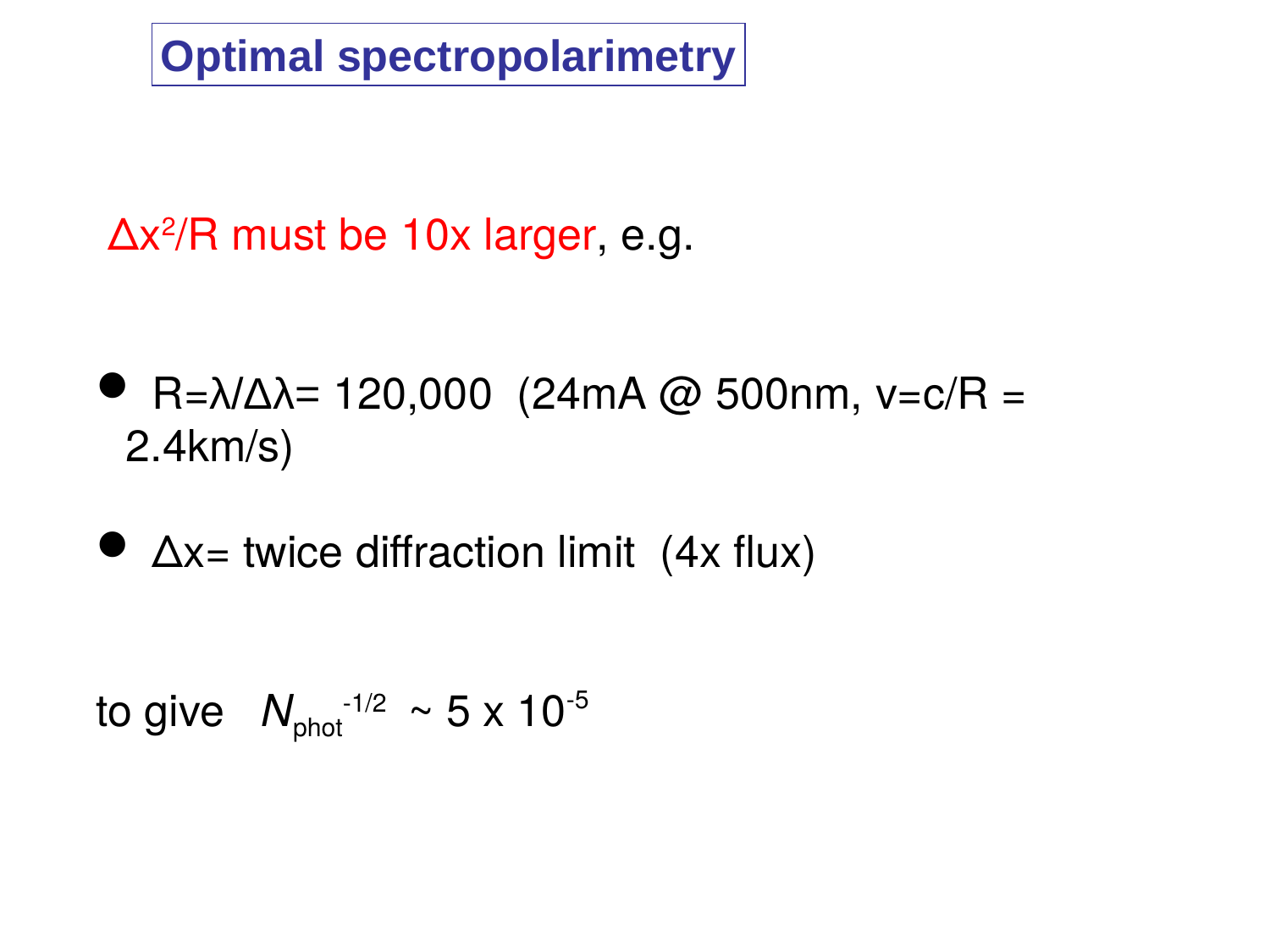

Optimal spectropolarimetry
 Δx2/R must be 10x larger, e.g.

 R=λ/Δλ= 120,000  (24mA @ 500nm, v=c/R = 2.4km/s)

 Δx= twice diffraction limit  (4x flux)

to give   Nphot-1/2   ~ 5 x 10-5